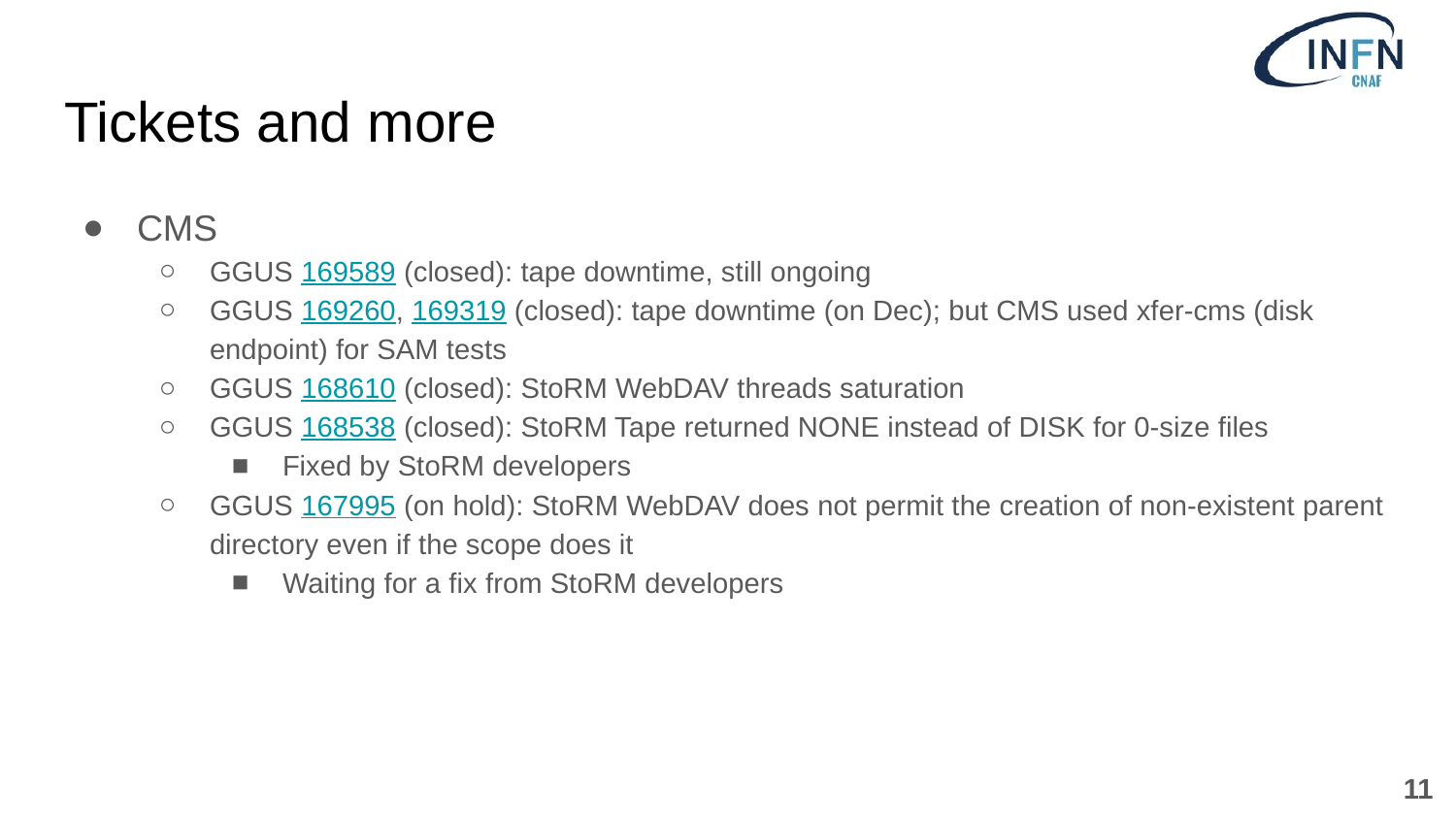

# Tickets and more
CMS
GGUS 169589 (closed): tape downtime, still ongoing
GGUS 169260, 169319 (closed): tape downtime (on Dec); but CMS used xfer-cms (disk endpoint) for SAM tests
GGUS 168610 (closed): StoRM WebDAV threads saturation
GGUS 168538 (closed): StoRM Tape returned NONE instead of DISK for 0-size files
Fixed by StoRM developers
GGUS 167995 (on hold): StoRM WebDAV does not permit the creation of non-existent parent directory even if the scope does it
Waiting for a fix from StoRM developers
11